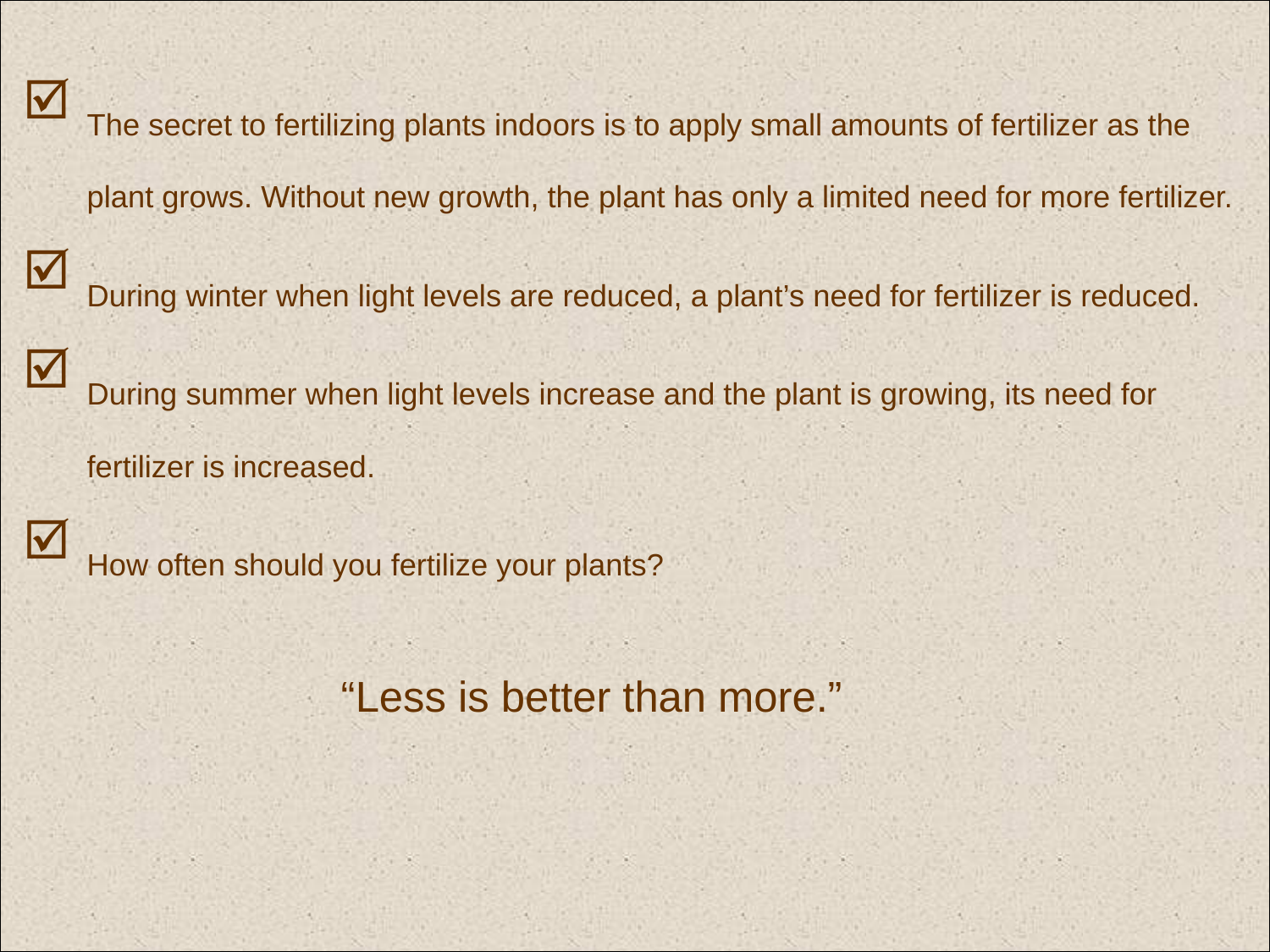

The secret to fertilizing plants indoors is to apply small amounts of fertilizer as the plant grows. Without new growth, the plant has only a limited need for more fertilizer.
During winter when light levels are reduced, a plant’s need for fertilizer is reduced.
During summer when light levels increase and the plant is growing, its need for fertilizer is increased.
How often should you fertilize your plants?
			“Less is better than more.”